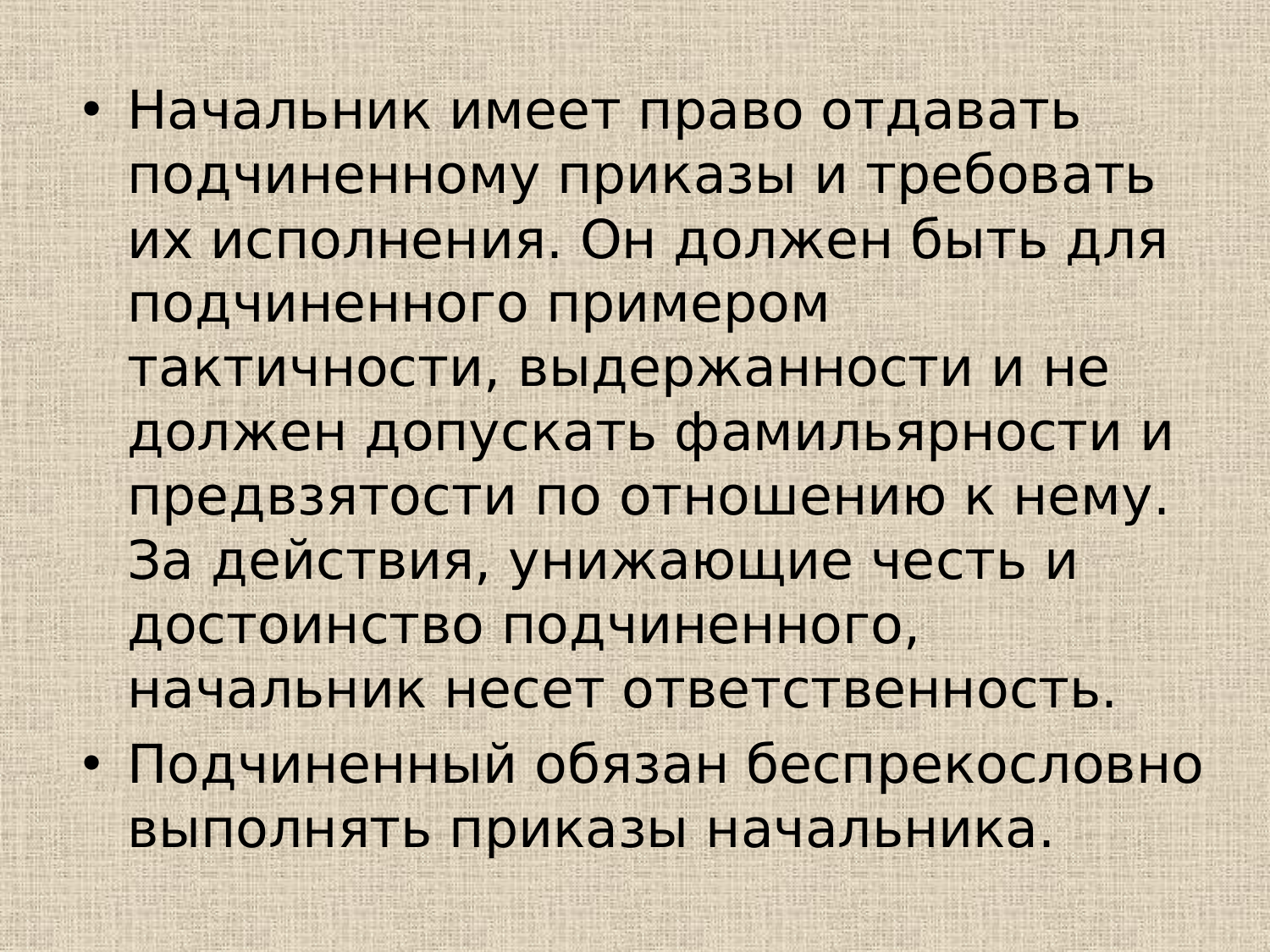

Начальник имеет право отдавать подчиненному приказы и требовать их исполнения. Он должен быть для подчиненного примером тактичности, выдержанности и не должен допускать фамильярности и предвзятости по отношению к нему. За действия, унижающие честь и достоинство подчиненного, начальник несет ответственность.
Подчиненный обязан беспрекословно выполнять приказы начальника.